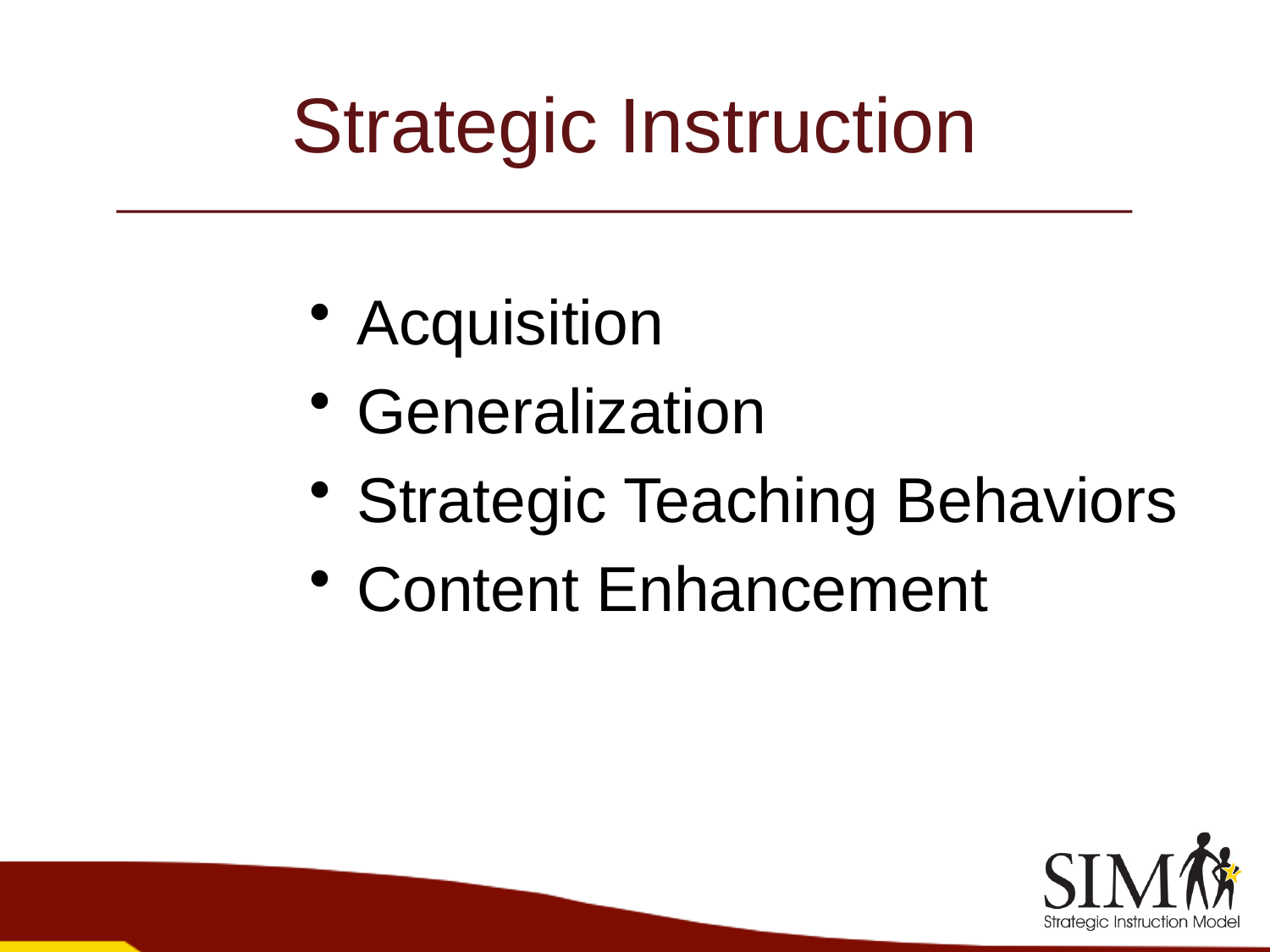

# Strategic Instruction
Acquisition
Generalization
Strategic Teaching Behaviors
Content Enhancement